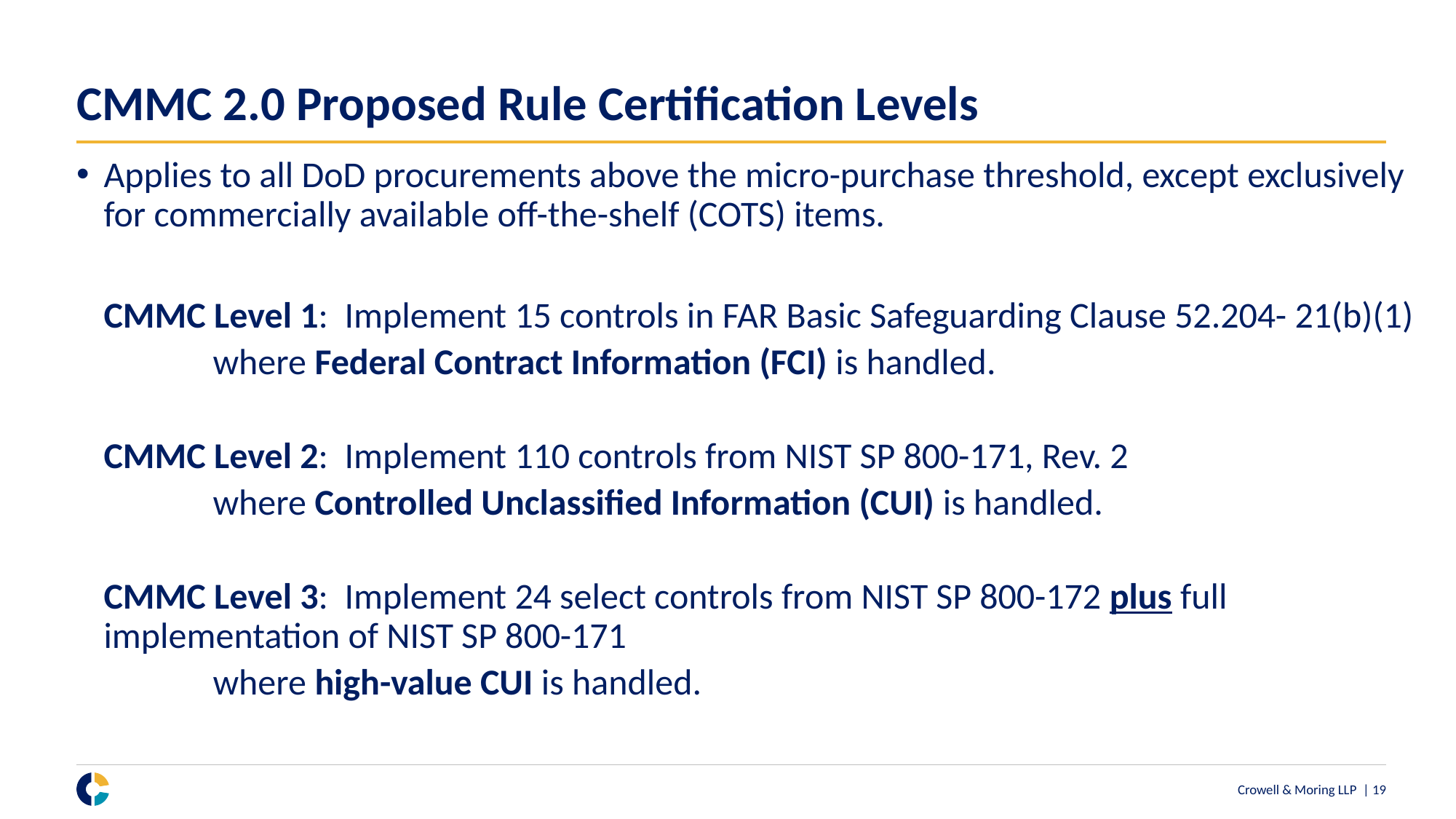

# CMMC 2.0 Proposed Rule Certification Levels
Applies to all DoD procurements above the micro-purchase threshold, except exclusively for commercially available off-the-shelf (COTS) items.

CMMC Level 1:  Implement 15 controls in FAR Basic Safeguarding Clause 52.204- 21(b)(1)
	where Federal Contract Information (FCI) is handled.

CMMC Level 2:  Implement 110 controls from NIST SP 800-171, Rev. 2
	where Controlled Unclassified Information (CUI) is handled.

CMMC Level 3:  Implement 24 select controls from NIST SP 800-172 plus full implementation of NIST SP 800-171
	where high-value CUI is handled.
Crowell & Moring LLP  | 19